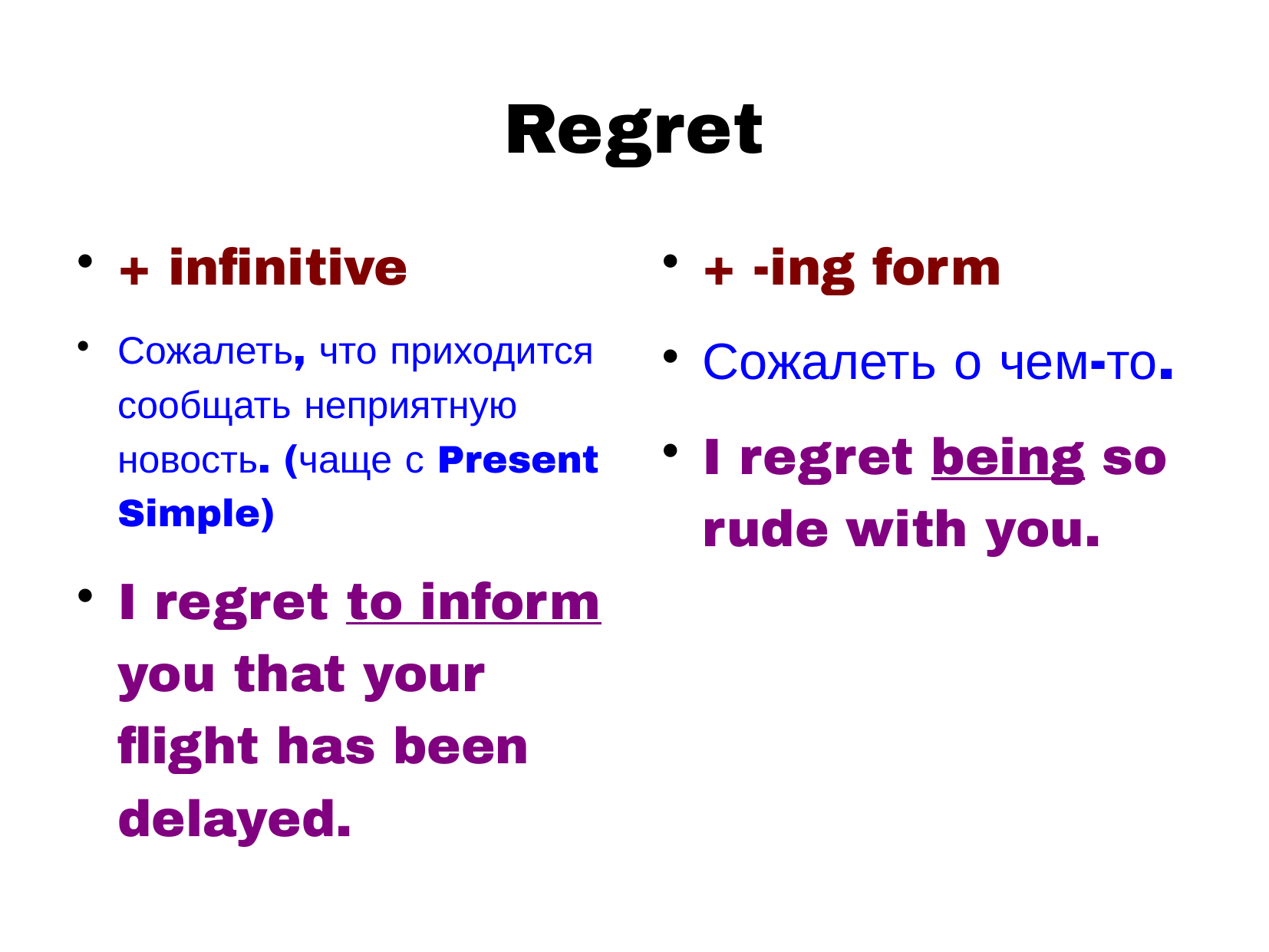

# Regret
+ infinitive
Сожалеть, что приходится сообщать неприятную новость. (чаще с Present Simple)
I regret to inform you that your flight has been delayed.
+ -ing form
Сожалеть о чем-то.
I regret being so rude with you.